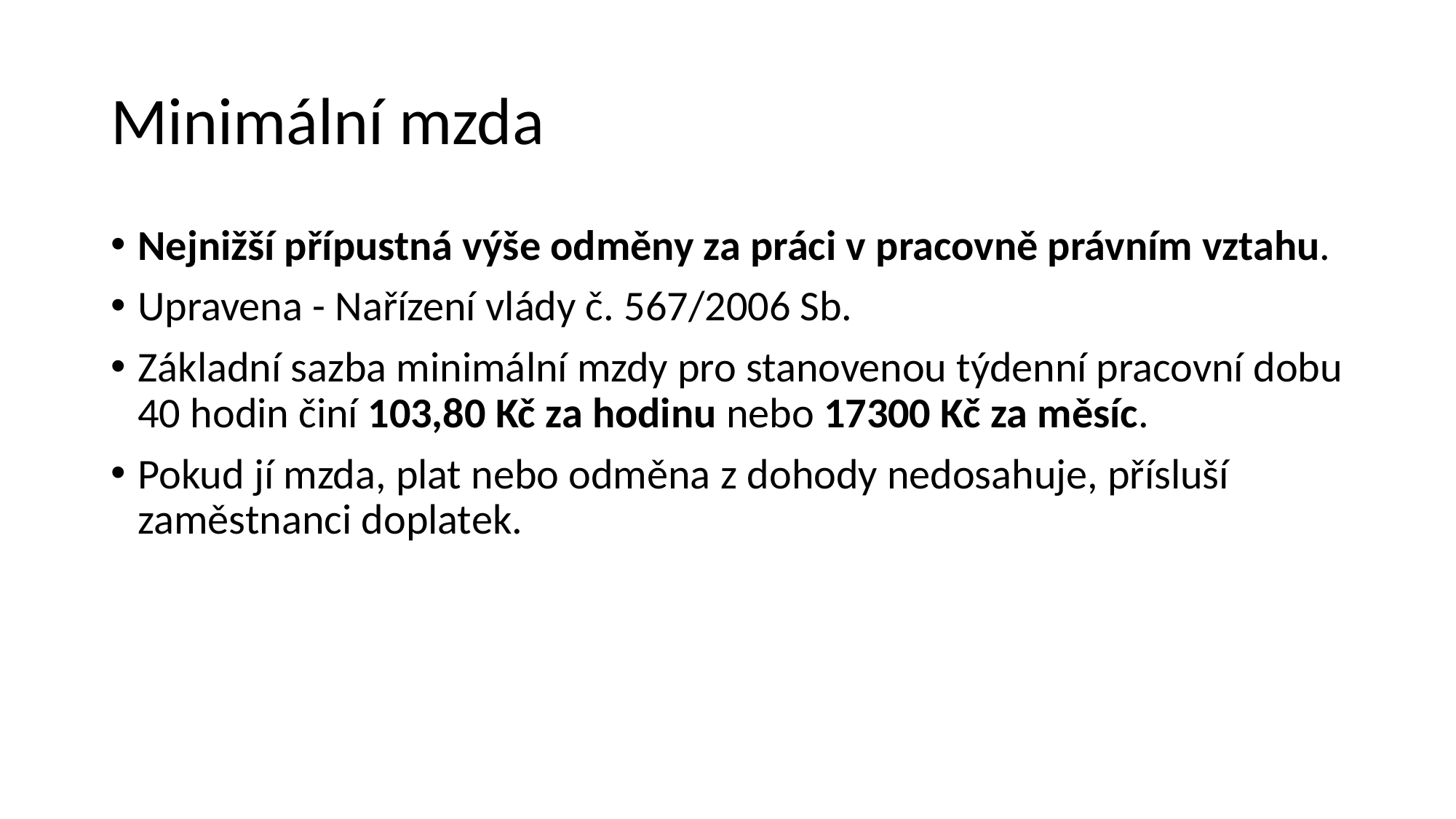

Minimální mzda
Nejnižší přípustná výše odměny za práci v pracovně právním vztahu.
Upravena - Nařízení vlády č. 567/2006 Sb.
Základní sazba minimální mzdy pro stanovenou týdenní pracovní dobu 40 hodin činí 103,80 Kč za hodinu nebo 17300 Kč za měsíc.
Pokud jí mzda, plat nebo odměna z dohody nedosahuje, přísluší zaměstnanci doplatek.